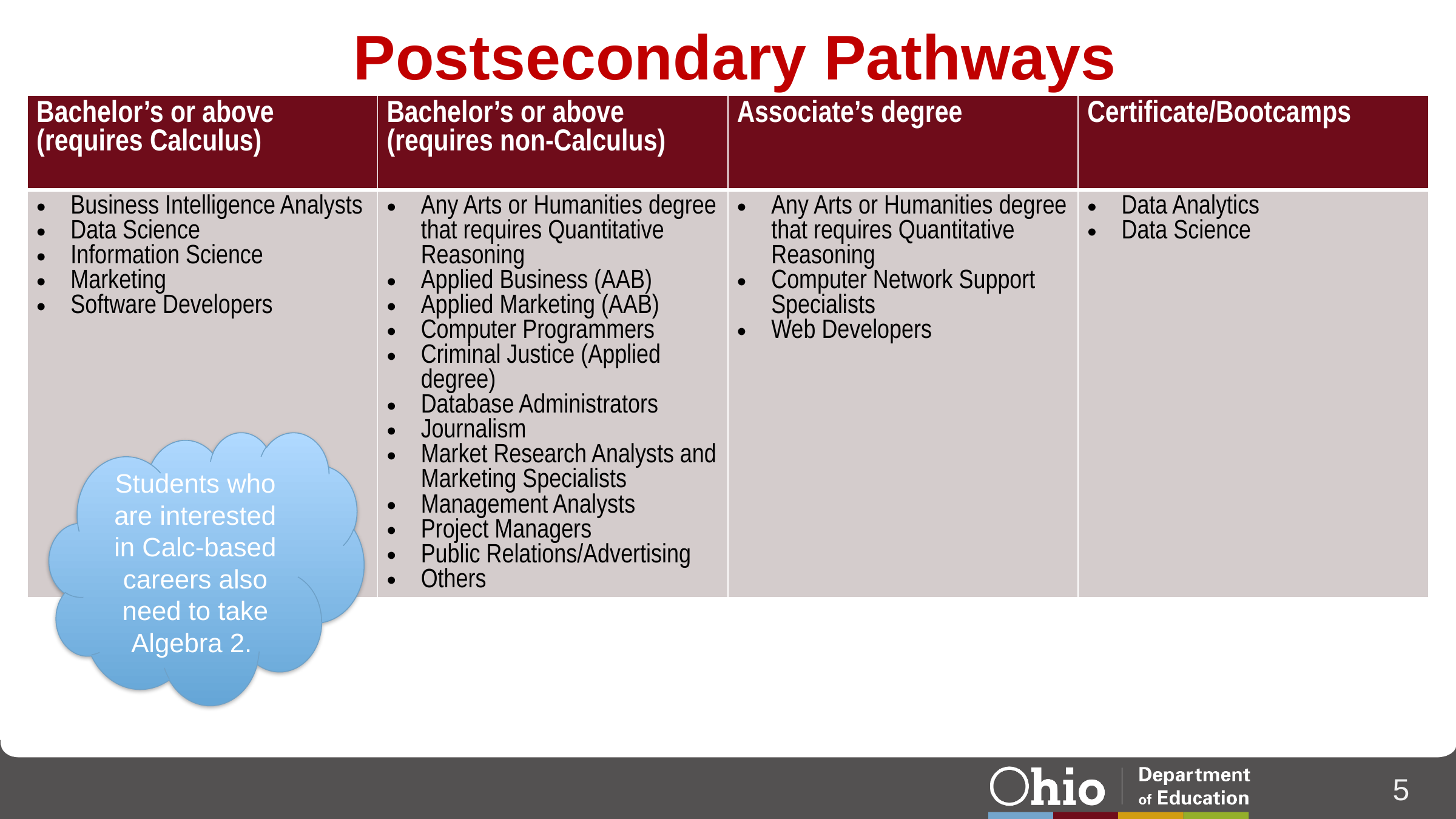

# Postsecondary Pathways
| Bachelor’s or above (requires Calculus) | Bachelor’s or above (requires non-Calculus) | Associate’s degree | Certificate/Bootcamps |
| --- | --- | --- | --- |
| Business Intelligence Analysts Data Science Information Science Marketing Software Developers | Any Arts or Humanities degree that requires Quantitative Reasoning Applied Business (AAB) Applied Marketing (AAB) Computer Programmers Criminal Justice (Applied degree) Database Administrators Journalism Market Research Analysts and Marketing Specialists Management Analysts Project Managers Public Relations/Advertising Others | Any Arts or Humanities degree that requires Quantitative Reasoning Computer Network Support Specialists Web Developers | Data Analytics Data Science |
Students who are interested in Calc-based careers also need to take Algebra 2.
5